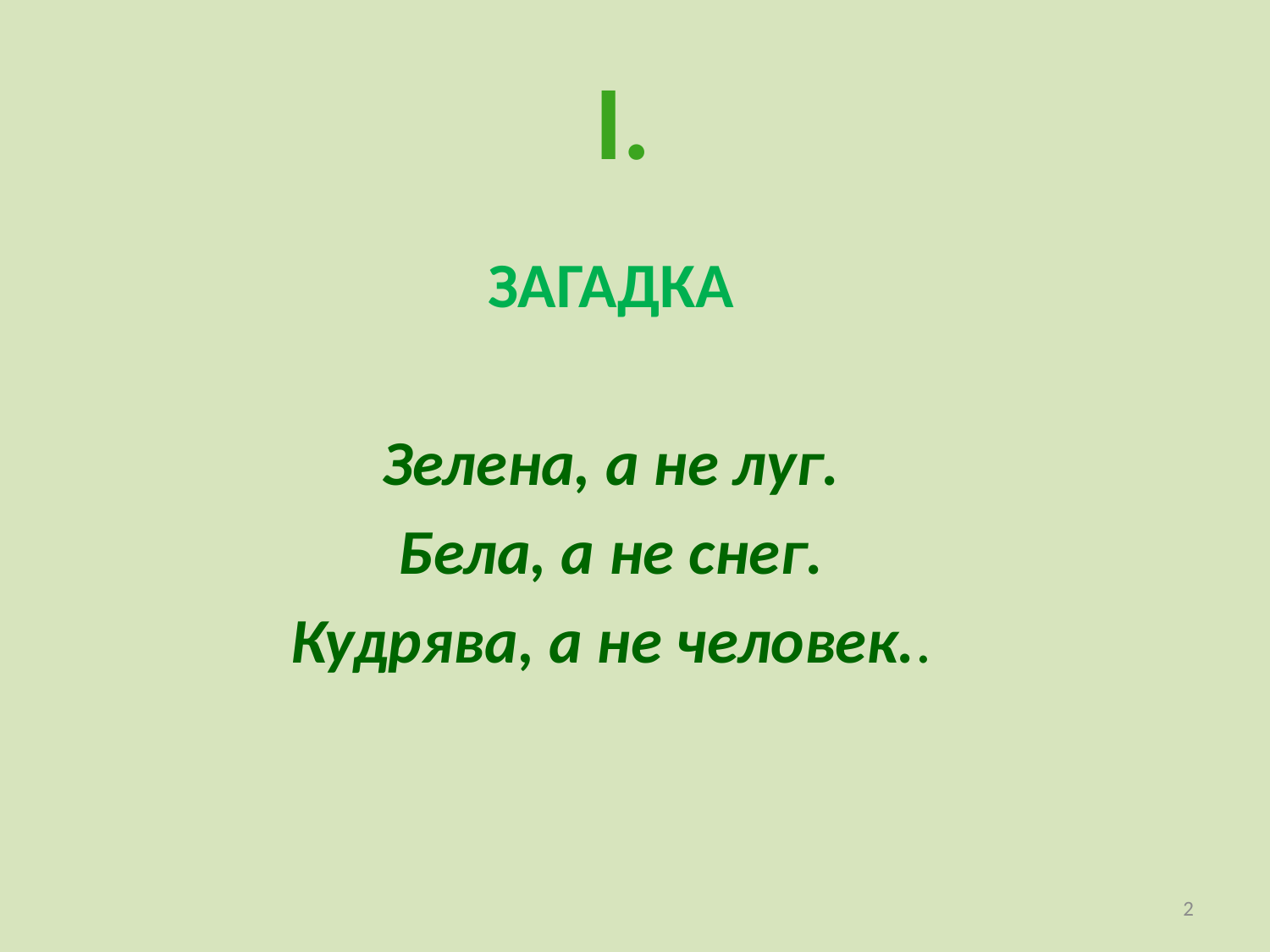

# I.
ЗАГАДКА

Зелена, а не луг.
Бела, а не снег.
Кудрява, а не человек..
2